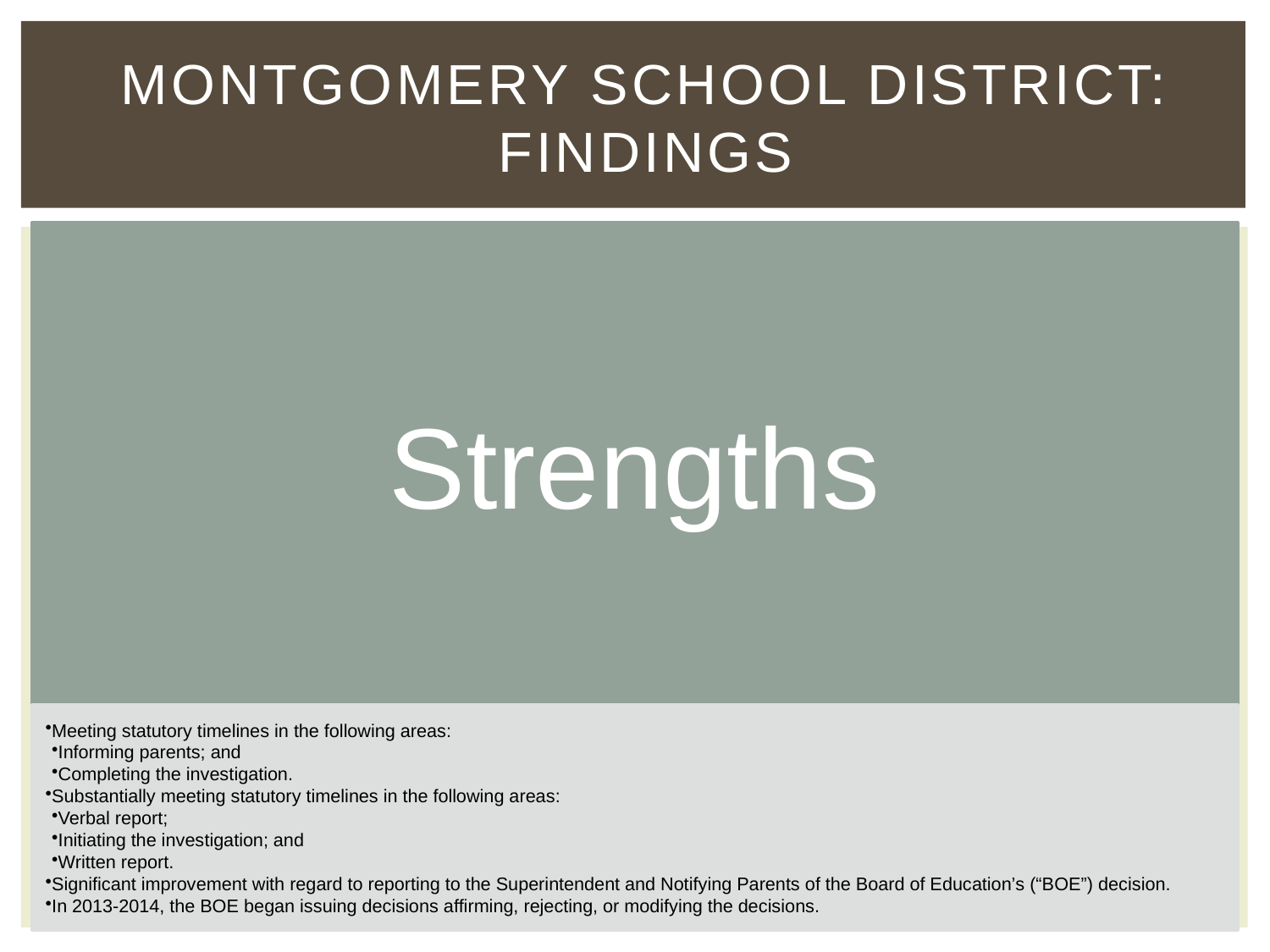

Montgomery school District: FINDINGS
Strengths
Meeting statutory timelines in the following areas:
Completing the investigation.
Informing parents; and
Substantially meeting statutory timelines in the following areas:
Verbal report;
Initiating the investigation; and
Written report.
Significant improvement with regard to reporting to the Superintendent and Notifying Parents of the Board of Education’s (“BOE”) decision.
In 2013-2014, the BOE began issuing decisions affirming, rejecting, or modifying the decisions.